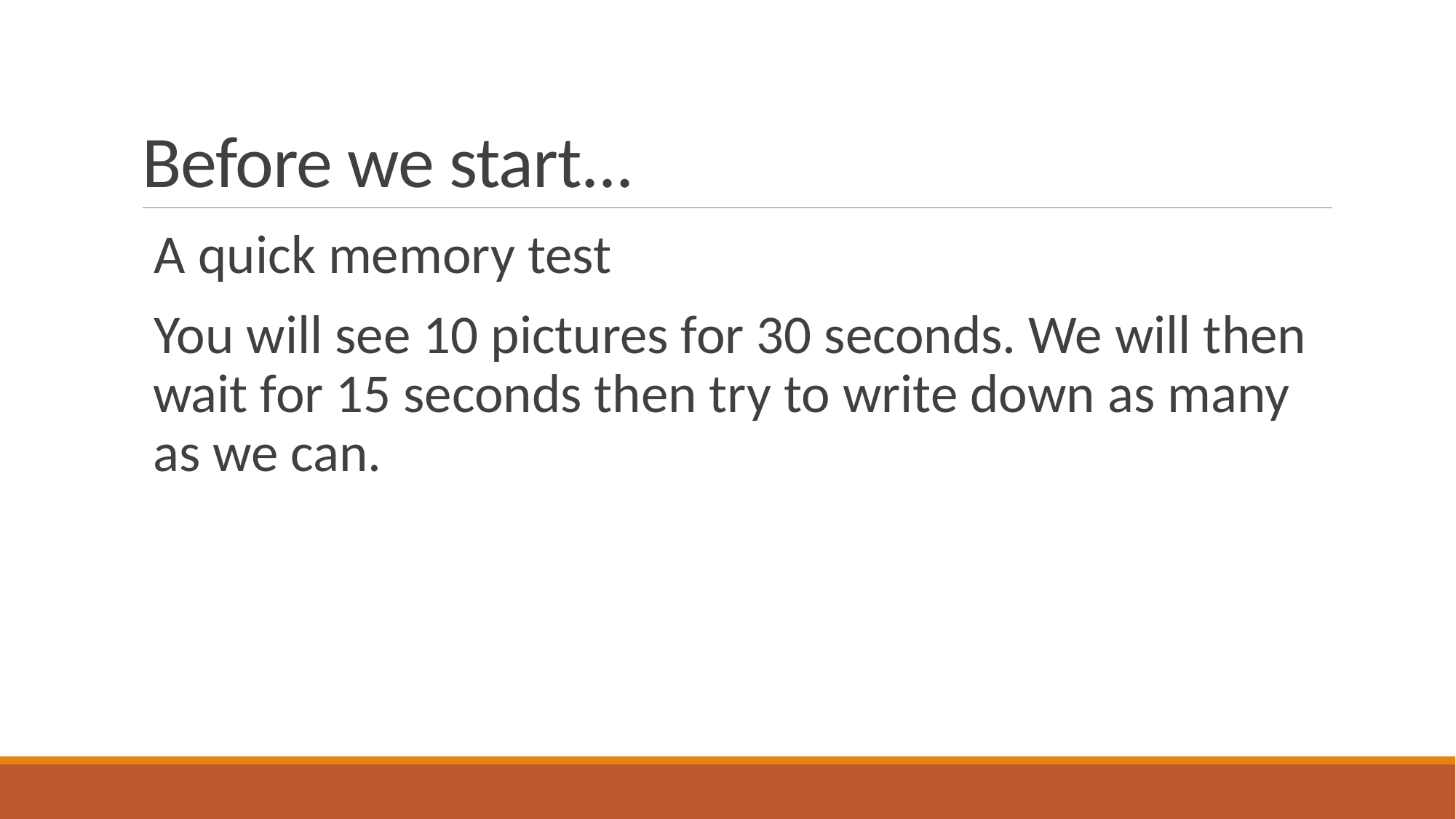

# Before we start...
A quick memory test
You will see 10 pictures for 30 seconds. We will then wait for 15 seconds then try to write down as many as we can.